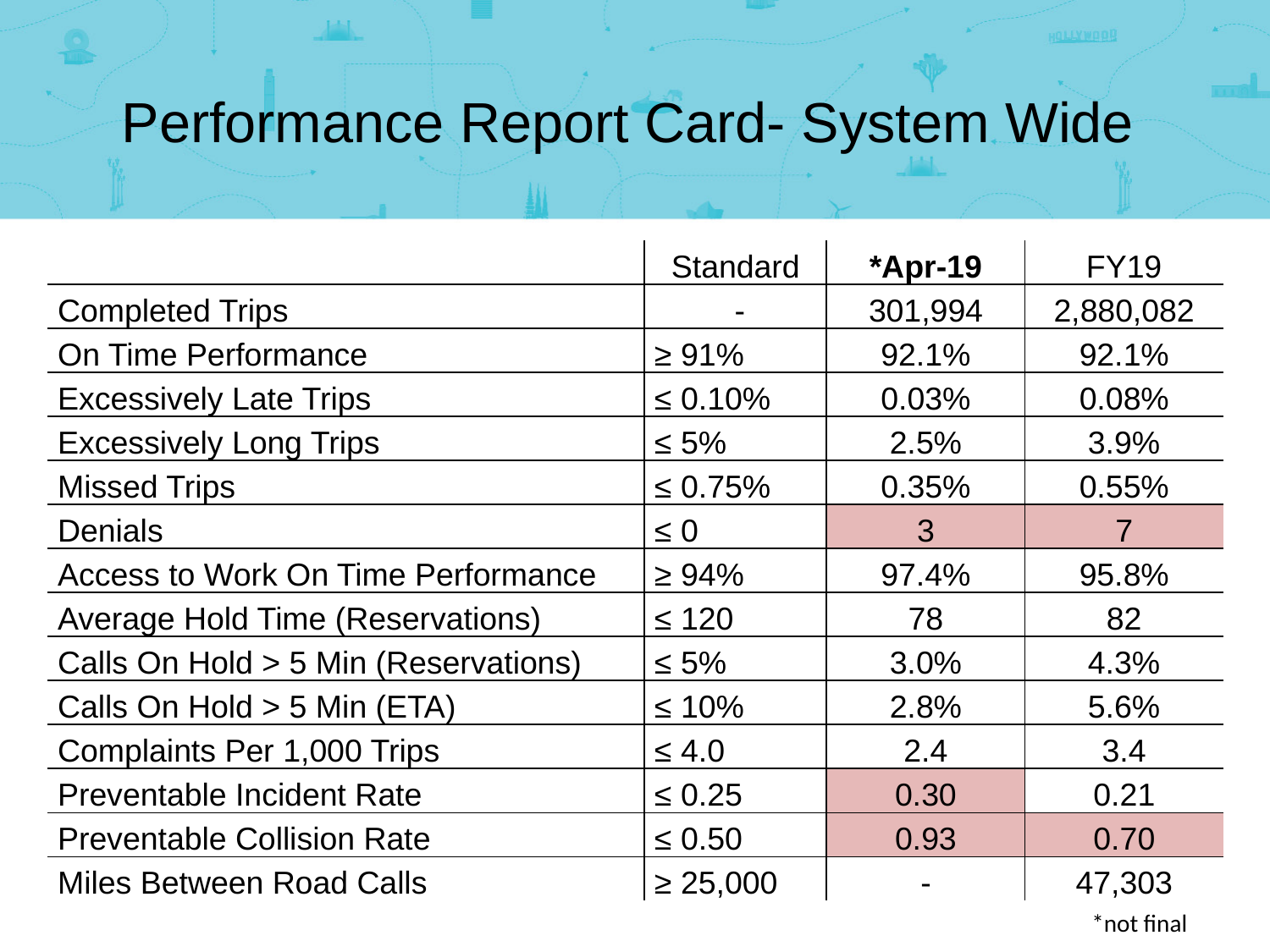

Performance Report Card- System Wide
|  | Standard | \*Apr-19 | FY19 |
| --- | --- | --- | --- |
| Completed Trips | - | 301,994 | 2,880,082 |
| On Time Performance | ≥ 91% | 92.1% | 92.1% |
| Excessively Late Trips | ≤ 0.10% | 0.03% | 0.08% |
| Excessively Long Trips | ≤ 5% | 2.5% | 3.9% |
| Missed Trips | ≤ 0.75% | 0.35% | 0.55% |
| Denials | ≤ 0 | 3 | 7 |
| Access to Work On Time Performance | ≥ 94% | 97.4% | 95.8% |
| Average Hold Time (Reservations) | ≤ 120 | 78 | 82 |
| Calls On Hold > 5 Min (Reservations) | ≤ 5% | 3.0% | 4.3% |
| Calls On Hold > 5 Min (ETA) | ≤ 10% | 2.8% | 5.6% |
| Complaints Per 1,000 Trips | ≤ 4.0 | 2.4 | 3.4 |
| Preventable Incident Rate | ≤ 0.25 | 0.30 | 0.21 |
| Preventable Collision Rate | ≤ 0.50 | 0.93 | 0.70 |
| Miles Between Road Calls | ≥ 25,000 | - | 47,303 |
*not final